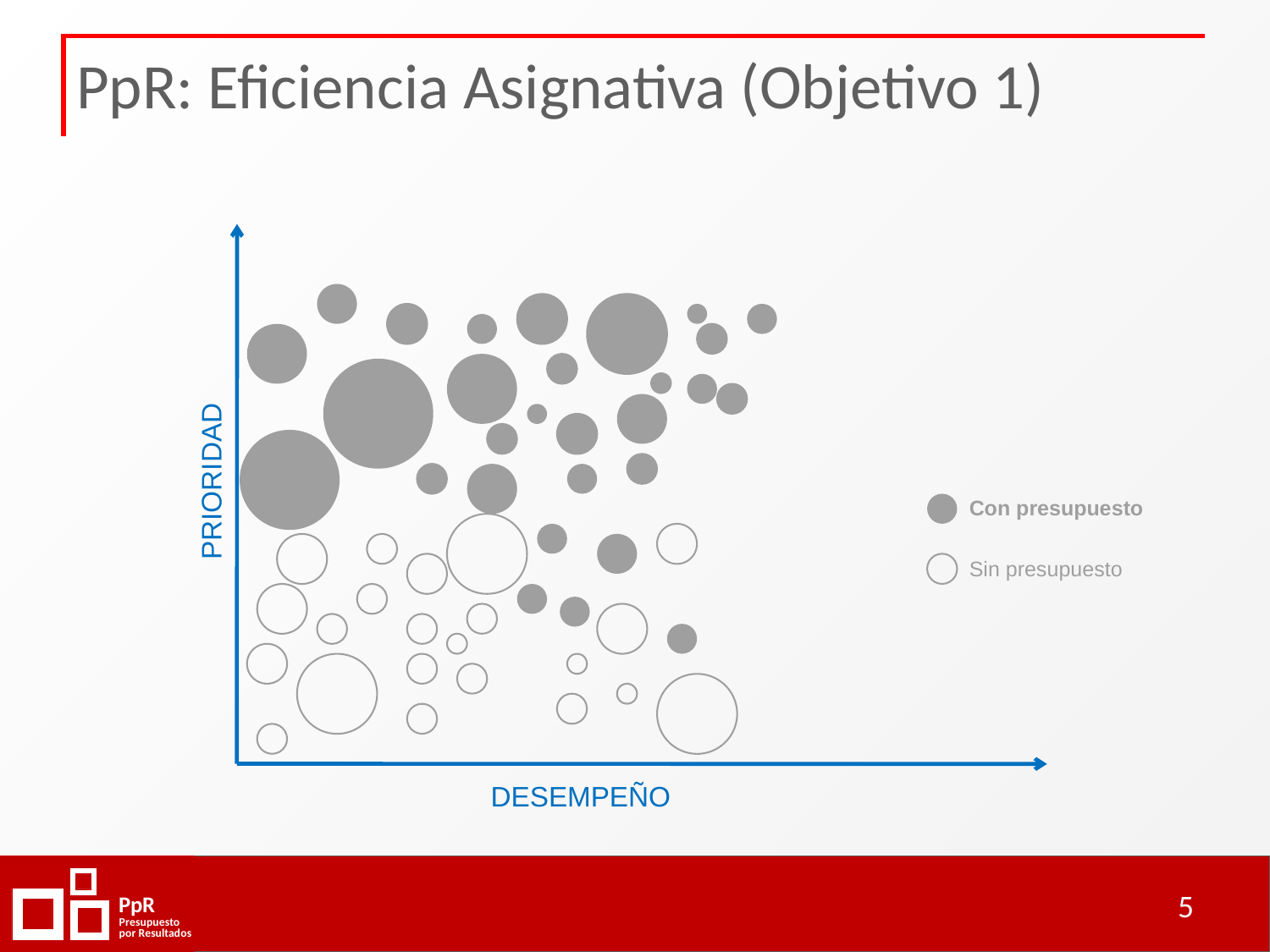

# PpR: Eficiencia Asignativa (Objetivo 1)

PRIORIDAD

Con presupuesto

Sin presupuesto

DESEMPEÑO
5